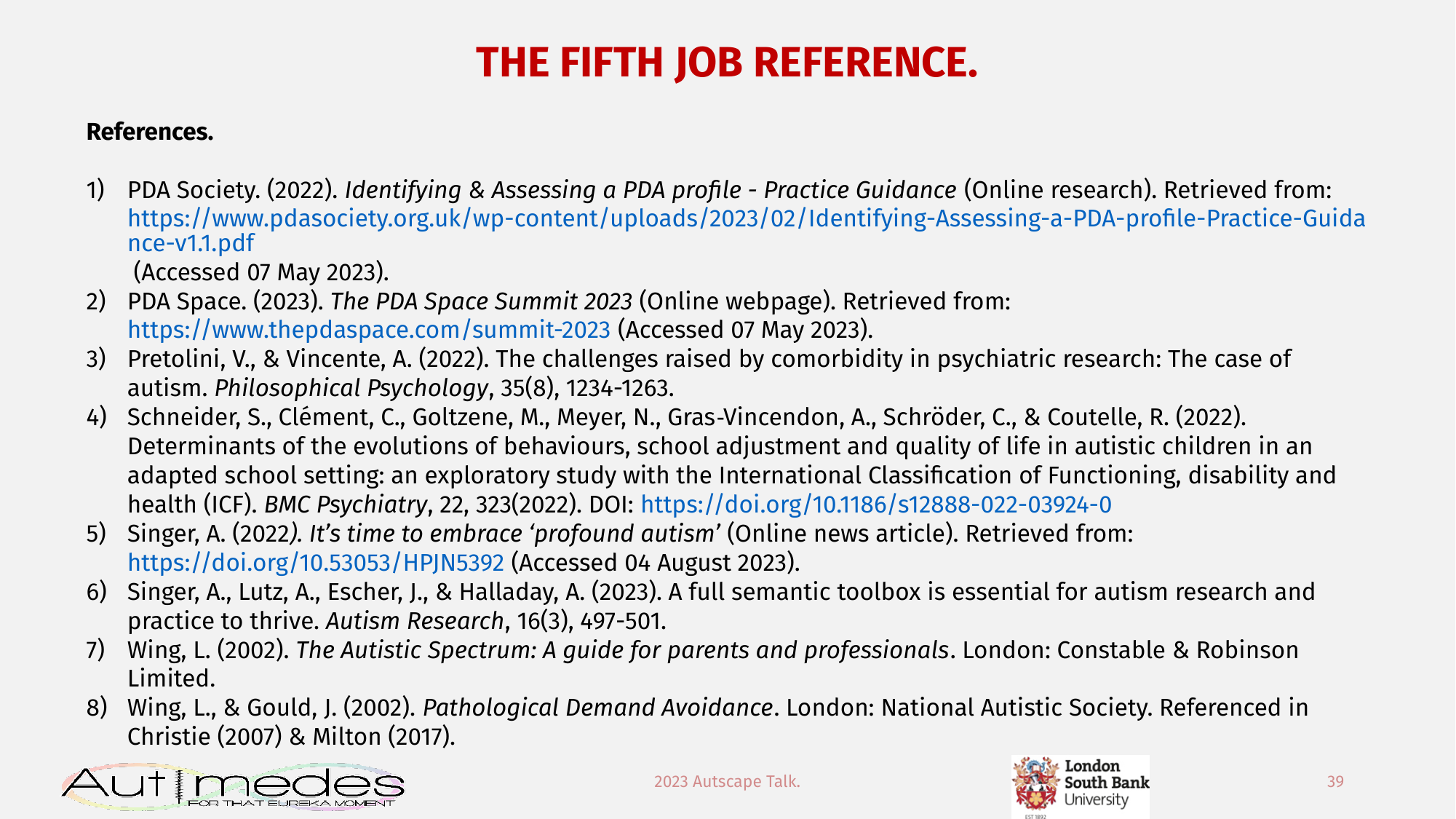

THE FIFTH JOB REFERENCE.
References.

PDA Society. (2022). Identifying & Assessing a PDA profile - Practice Guidance (Online research). Retrieved from: https://www.pdasociety.org.uk/wp-content/uploads/2023/02/Identifying-Assessing-a-PDA-profile-Practice-Guidance-v1.1.pdf (Accessed 07 May 2023).
PDA Space. (2023). The PDA Space Summit 2023 (Online webpage). Retrieved from: https://www.thepdaspace.com/summit-2023 (Accessed 07 May 2023).
Pretolini, V., & Vincente, A. (2022). The challenges raised by comorbidity in psychiatric research: The case of autism. Philosophical Psychology, 35(8), 1234-1263.
Schneider, S., Clément, C., Goltzene, M., Meyer, N., Gras‑Vincendon, A., Schröder, C., & Coutelle, R. (2022). Determinants of the evolutions of behaviours, school adjustment and quality of life in autistic children in an adapted school setting: an exploratory study with the International Classification of Functioning, disability and health (ICF). BMC Psychiatry, 22, 323(2022). DOI: https://doi.org/10.1186/s12888-022-03924-0
Singer, A. (2022). It’s time to embrace ‘profound autism’ (Online news article). Retrieved from: https://doi.org/10.53053/HPJN5392 (Accessed 04 August 2023).
Singer, A., Lutz, A., Escher, J., & Halladay, A. (2023). A full semantic toolbox is essential for autism research and practice to thrive. Autism Research, 16(3), 497-501.
Wing, L. (2002). The Autistic Spectrum: A guide for parents and professionals. London: Constable & Robinson Limited.
Wing, L., & Gould, J. (2002). Pathological Demand Avoidance. London: National Autistic Society. Referenced in Christie (2007) & Milton (2017).
2023 Autscape Talk.
39